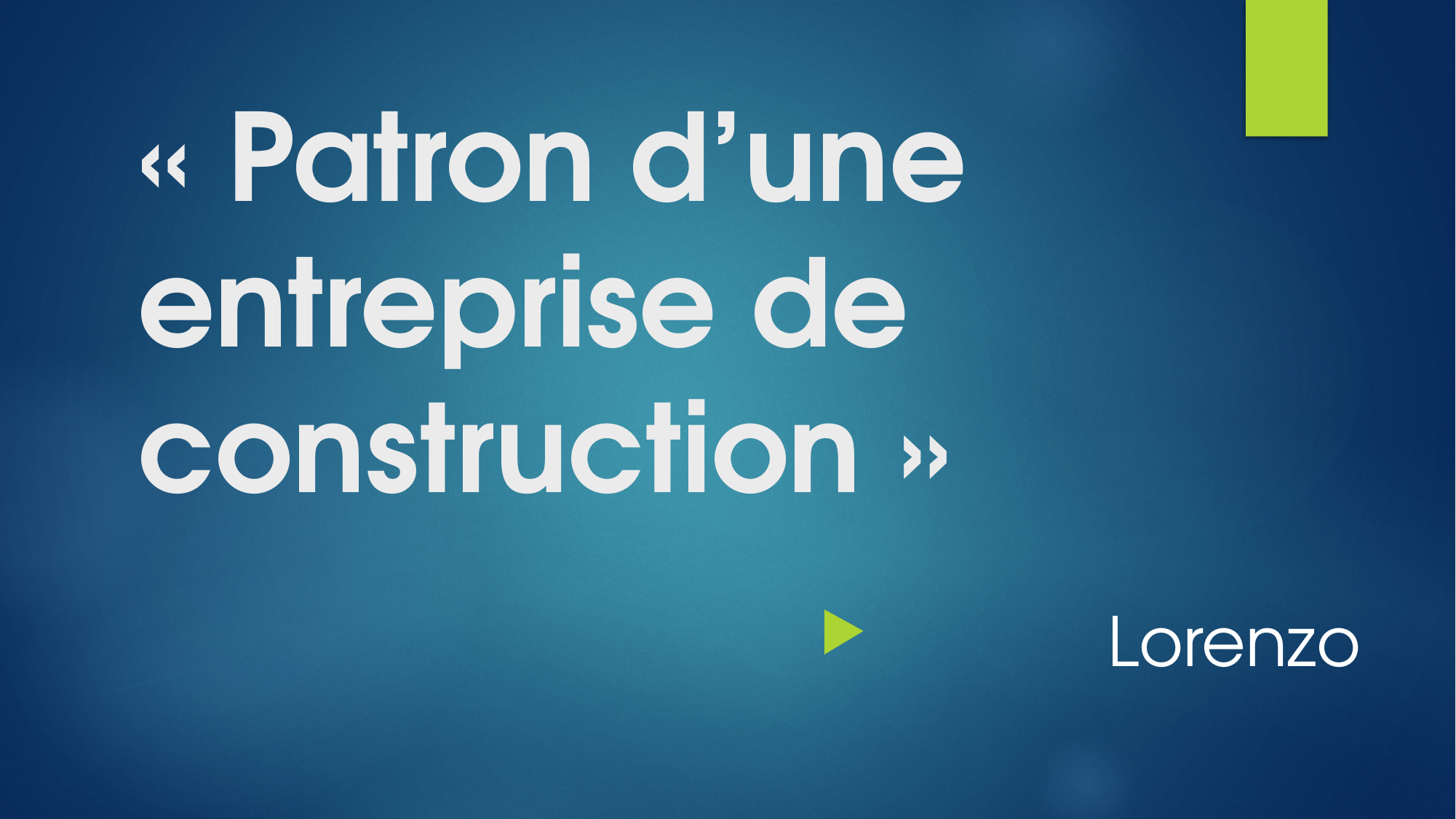

# « Patron d’une entreprise de construction »
Lorenzo